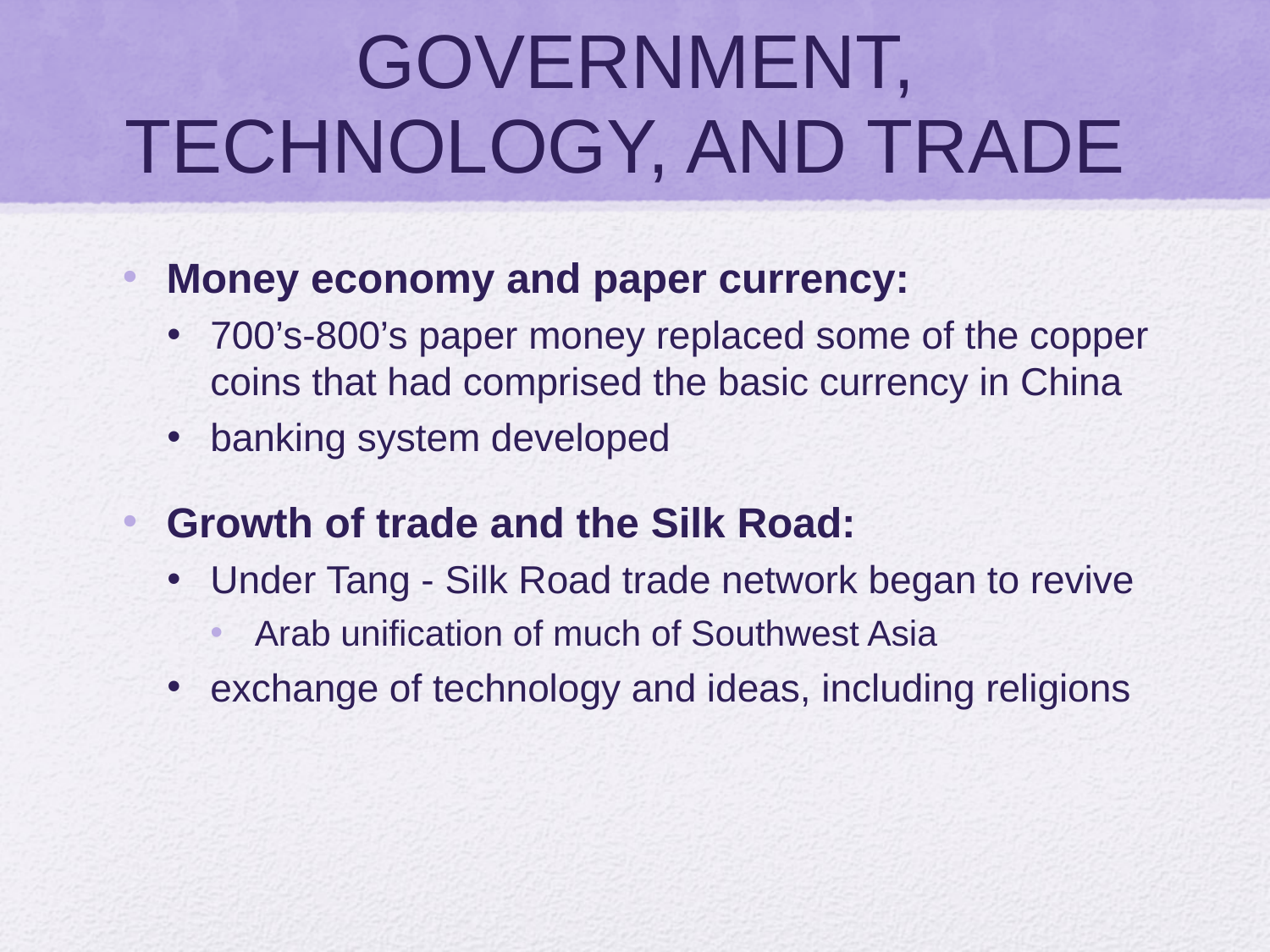

# GOVERNMENT, TECHNOLOGY, AND TRADE
Money economy and paper currency:
700’s-800’s paper money replaced some of the copper coins that had comprised the basic currency in China
banking system developed
Growth of trade and the Silk Road:
Under Tang - Silk Road trade network began to revive
Arab unification of much of Southwest Asia
exchange of technology and ideas, including religions